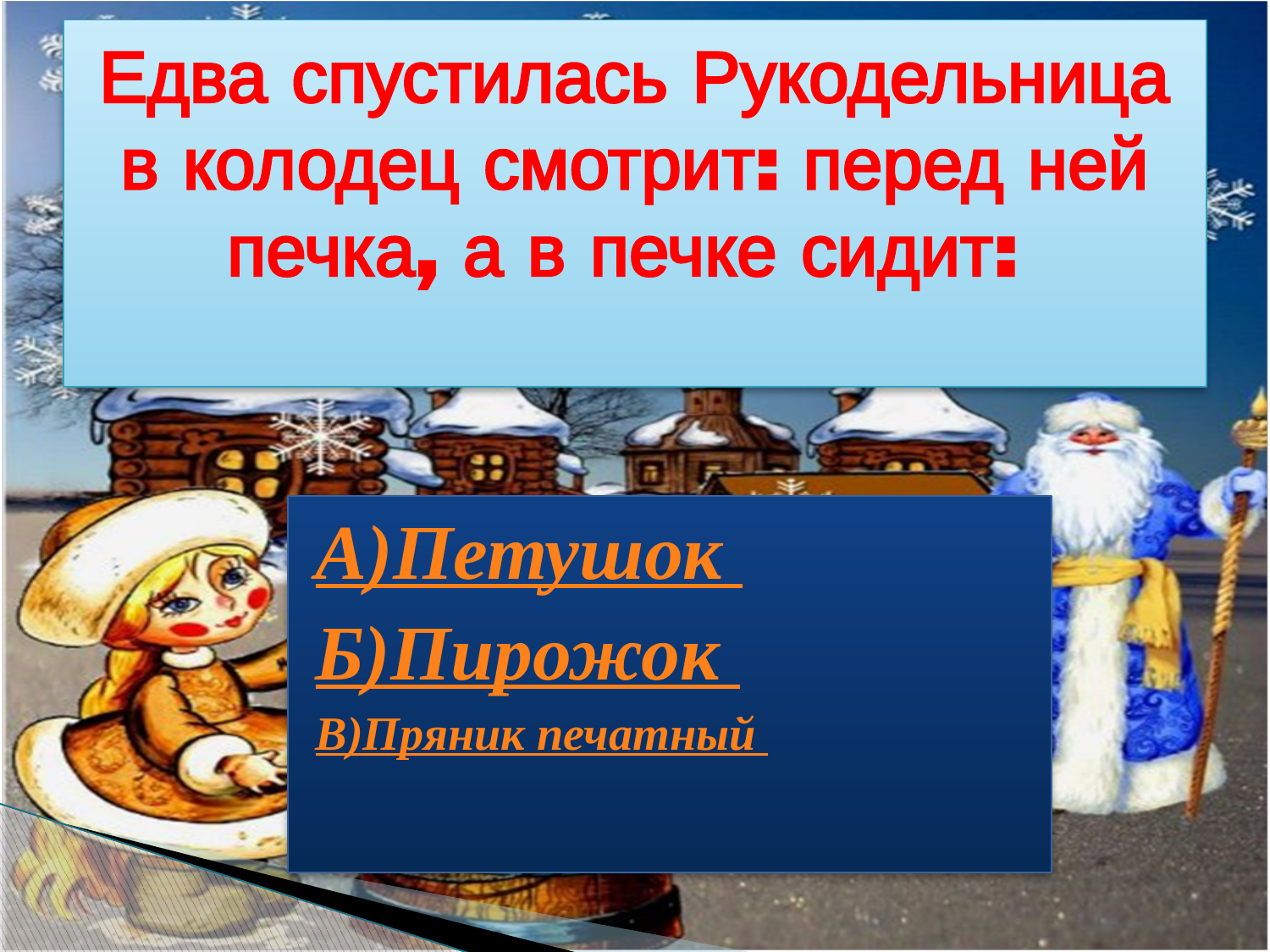

# Едва спустилась Рукодельница в колодец смотрит: перед ней печка, а в печке сидит:
А)Петушок
Б)Пирожок
В)Пряник печатный